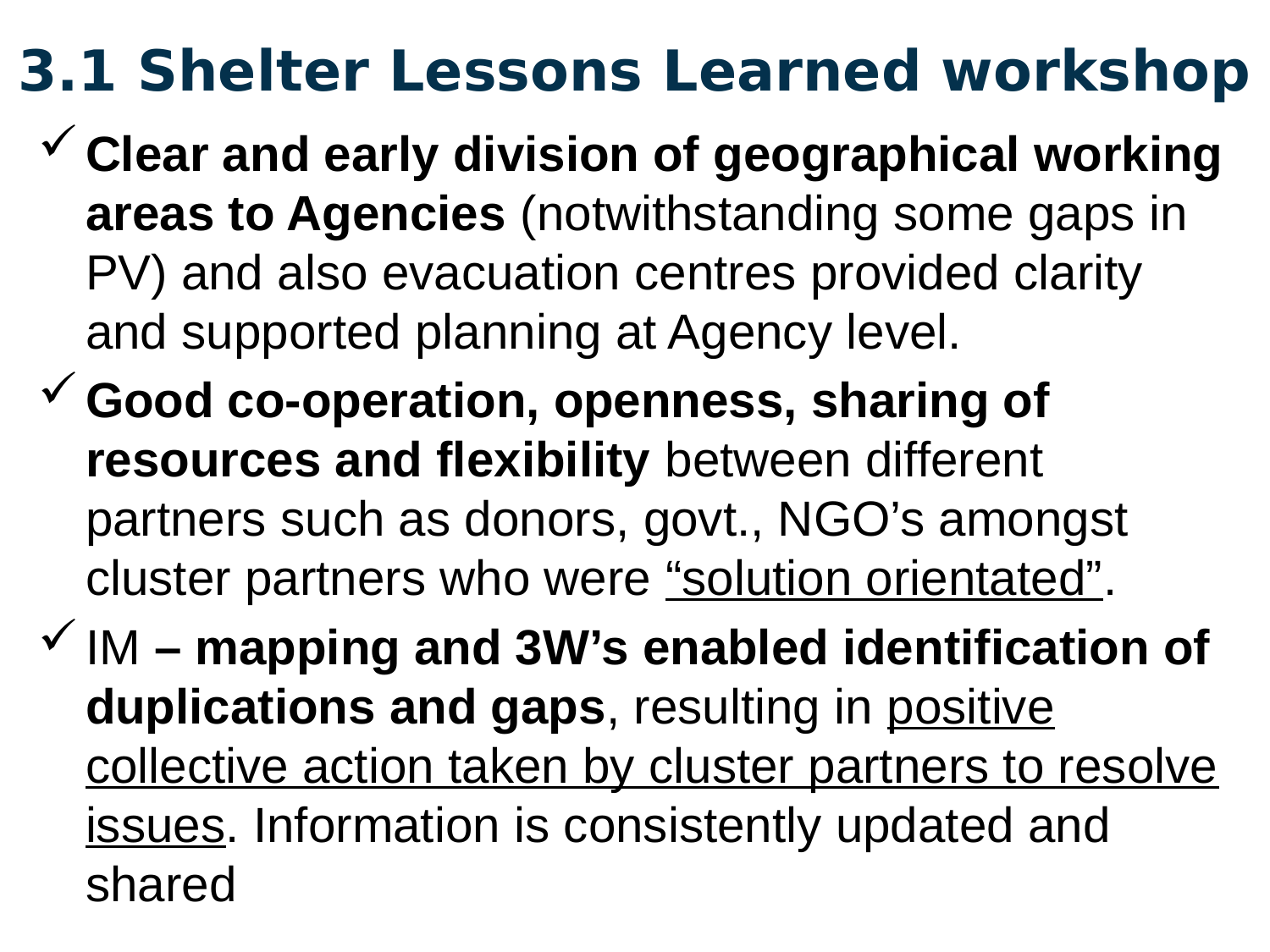

3.1 Shelter Lessons Learned workshop
Clear and early division of geographical working areas to Agencies (notwithstanding some gaps in PV) and also evacuation centres provided clarity and supported planning at Agency level.
Good co-operation, openness, sharing of resources and flexibility between different partners such as donors, govt., NGO’s amongst cluster partners who were “solution orientated”.
IM – mapping and 3W’s enabled identification of duplications and gaps, resulting in positive collective action taken by cluster partners to resolve issues. Information is consistently updated and shared